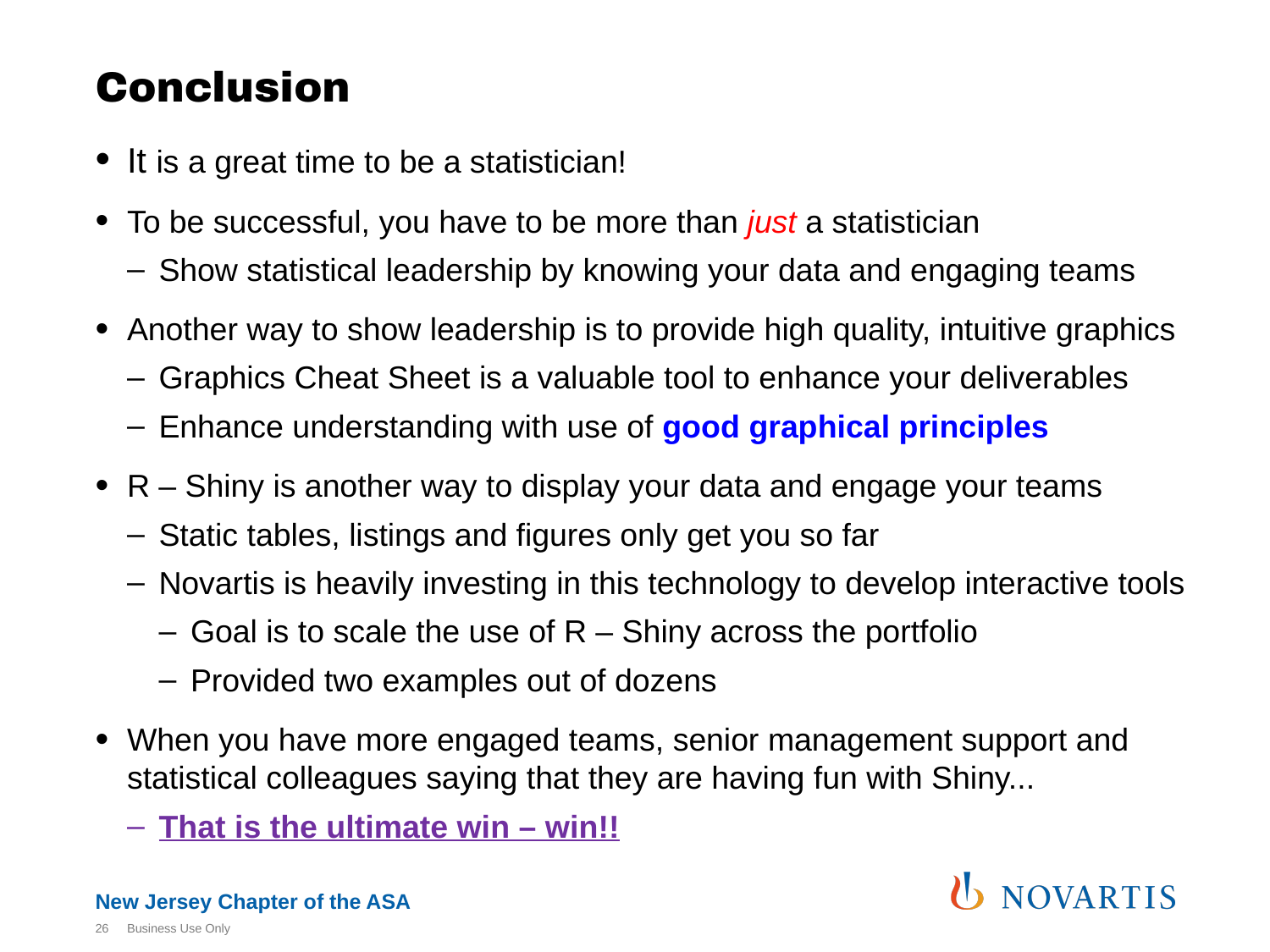

# Conclusion
It is a great time to be a statistician!
To be successful, you have to be more than just a statistician
Show statistical leadership by knowing your data and engaging teams
Another way to show leadership is to provide high quality, intuitive graphics
Graphics Cheat Sheet is a valuable tool to enhance your deliverables
Enhance understanding with use of good graphical principles
R – Shiny is another way to display your data and engage your teams
Static tables, listings and figures only get you so far
Novartis is heavily investing in this technology to develop interactive tools
Goal is to scale the use of R – Shiny across the portfolio
Provided two examples out of dozens
When you have more engaged teams, senior management support and statistical colleagues saying that they are having fun with Shiny...
That is the ultimate win – win!!
26
Business Use Only